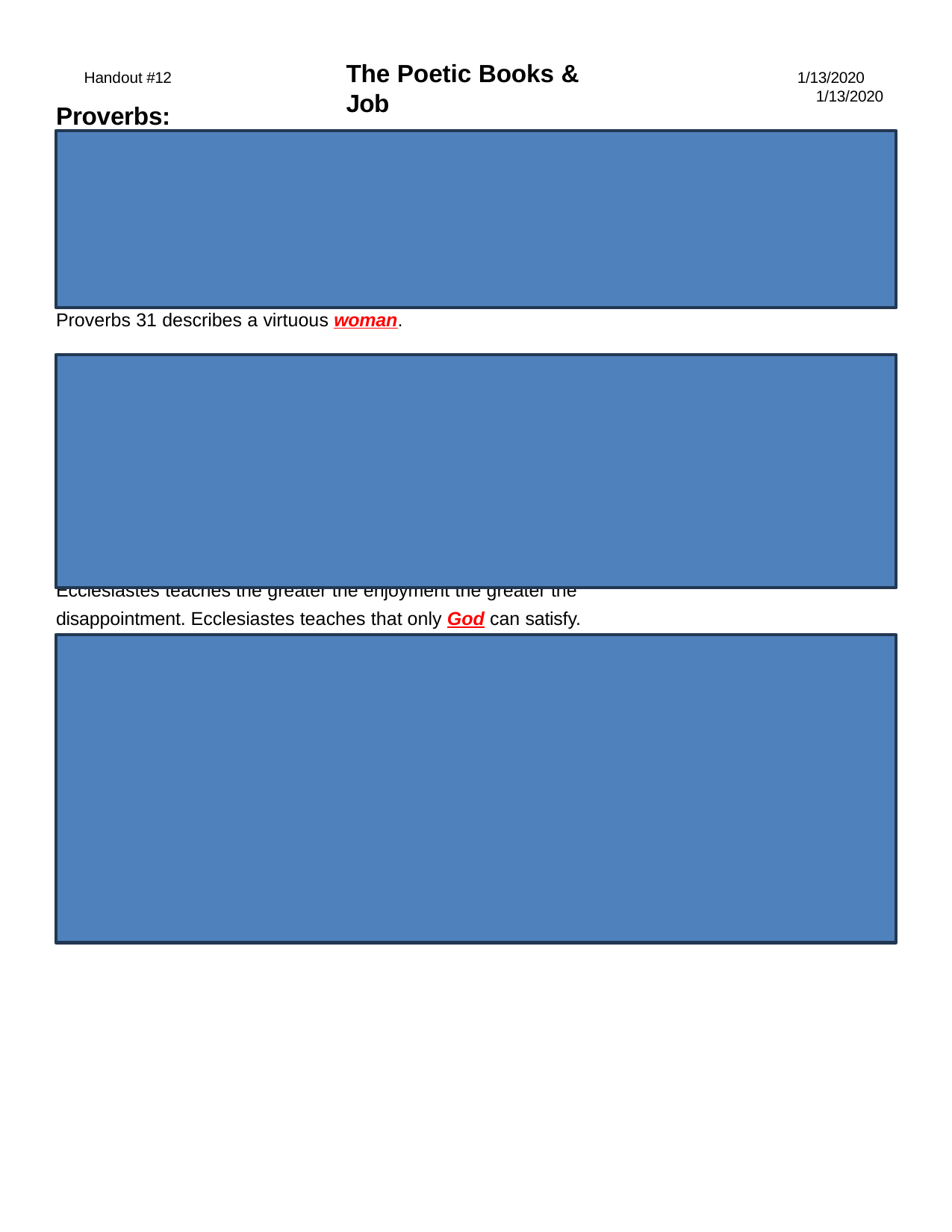

The Poetic Books & Job
Handout #12
Proverbs:
1/13/2020
1/13/2020
Proverbs deals with Practical wisdom and Proverbs will develop your character. A Proverb is a short popular saying that expresses some obvious Truth.
Solomon is the man Author of Proverbs.
Solomon spake 3000..... 1 Kings 4:32 And he spake three thousand proverbs: and his songs were a thousand and five.
Proverbs 31 describes a virtuous woman.
Ecclesiastes:
Solomon is the author of Ecclesiastes. He calls himself the Preacher.
Ecclesiastes teaches the emptiness of everything apart from God. The key word in Ecclesiastes in vanity.
The problem with man is that he is looking “under the sun” instead of looking to the “SON” of God.
Ecclesiastes teaches the greater the enjoyment the greater the disappointment. Ecclesiastes teaches that only God can satisfy.
In Ecclesiastes the World is the object.
Song of Solomon:
In Song of Solomon Jesus Christ is the object. Solomon wrote 1005 songs. (1 Kings 4:32)
Another name for the Song of Solomon is Canticles which means song or chant. The key word in Song of Solomon is Love.
There are two unique names of Jesus in the Song of Solomon:

1.
2.
The Rose of Sharon
The Lily of the Valleys
The unique name of the groom's bride is Shulamite (6:13)
The Jews refer to the Song of Solomon as the Holy of Holies of Scripture.
Orthodox Jews required you to be 30 years of age before you could read the Song of Solomon.